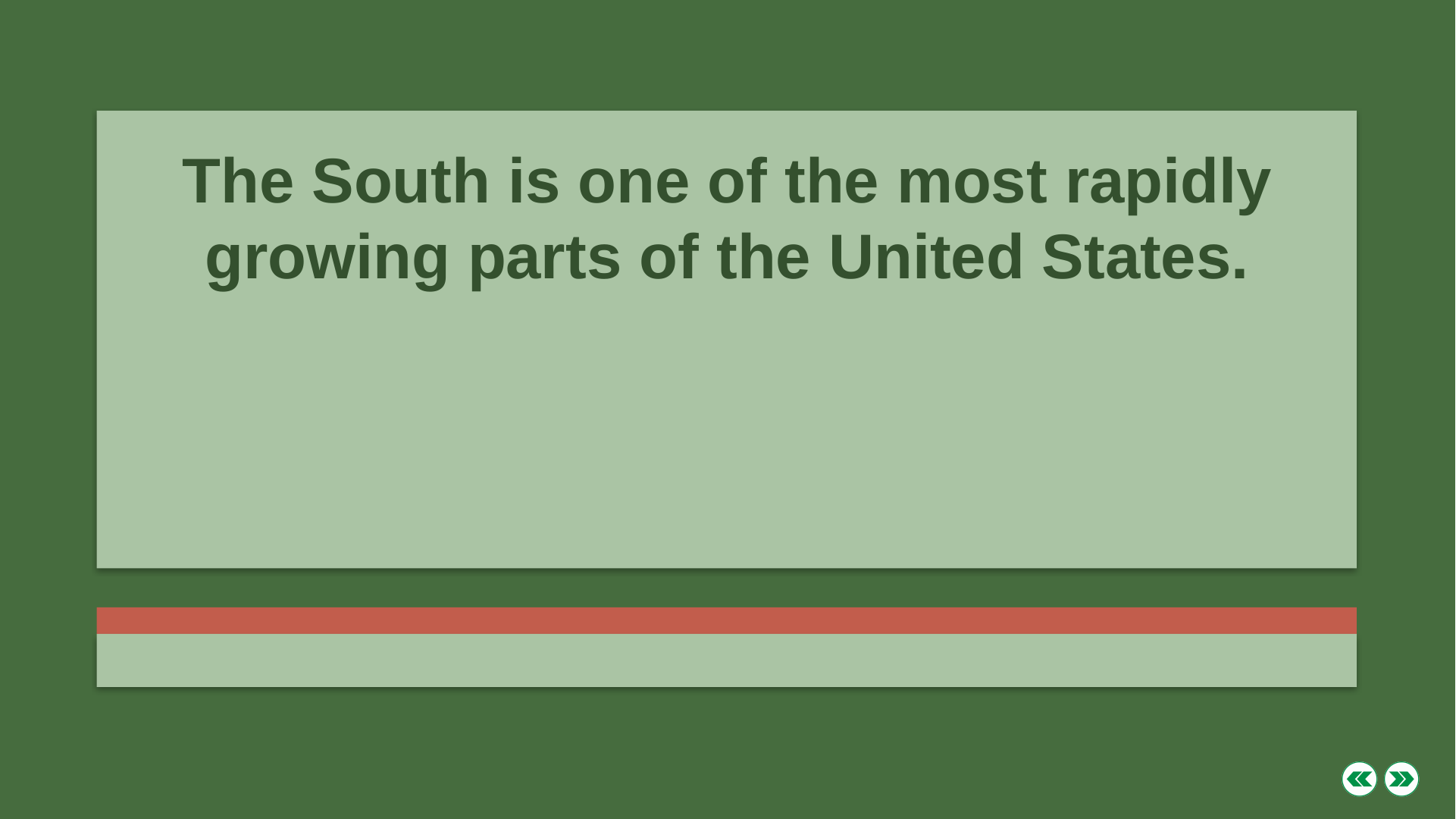

The South is one of the most rapidly growing parts of the United States.